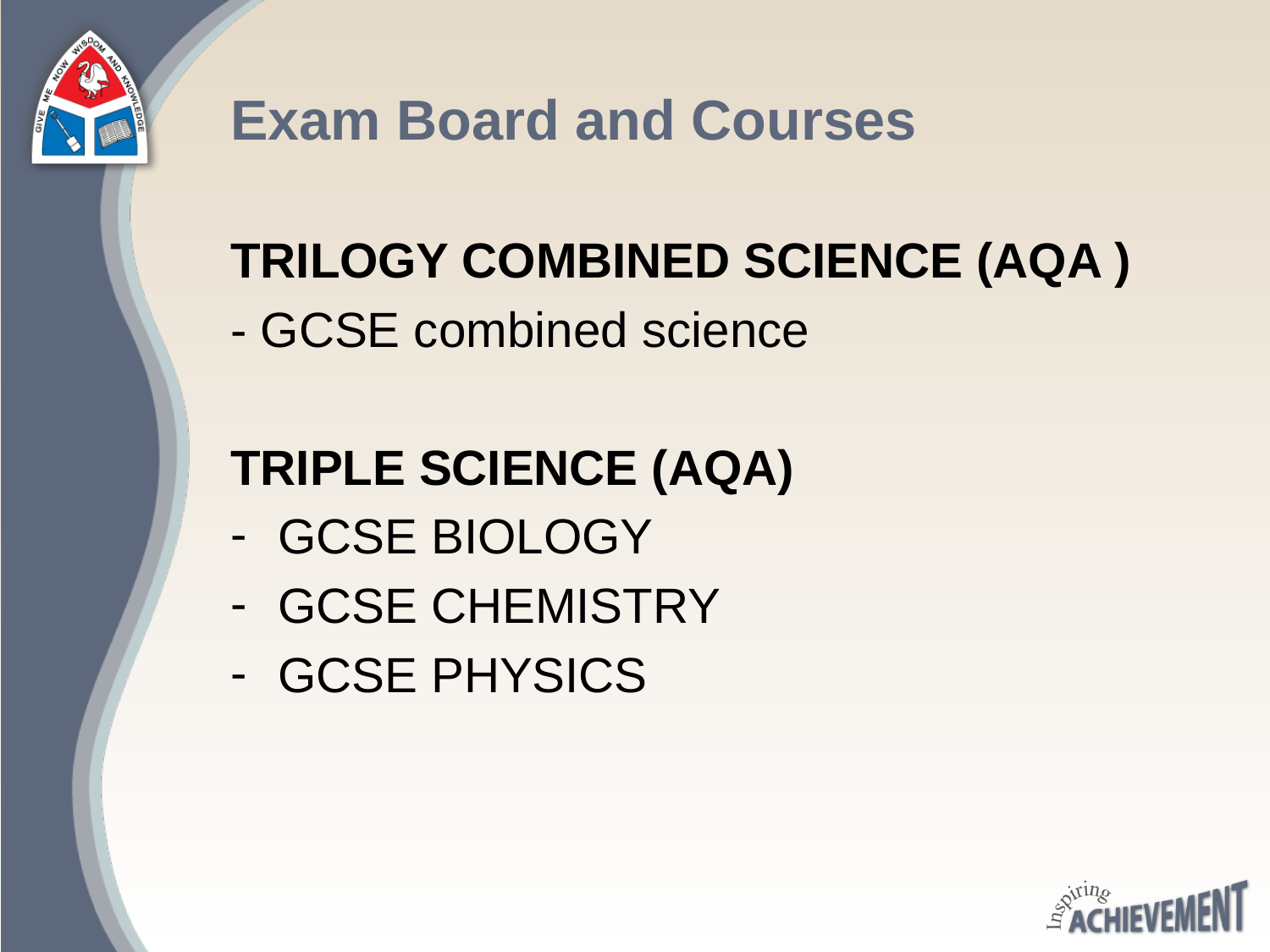

# Exam Board and Courses
TRILOGY COMBINED SCIENCE (AQA )
- GCSE combined science

TRIPLE SCIENCE (AQA)
GCSE BIOLOGY
GCSE CHEMISTRY
GCSE PHYSICS